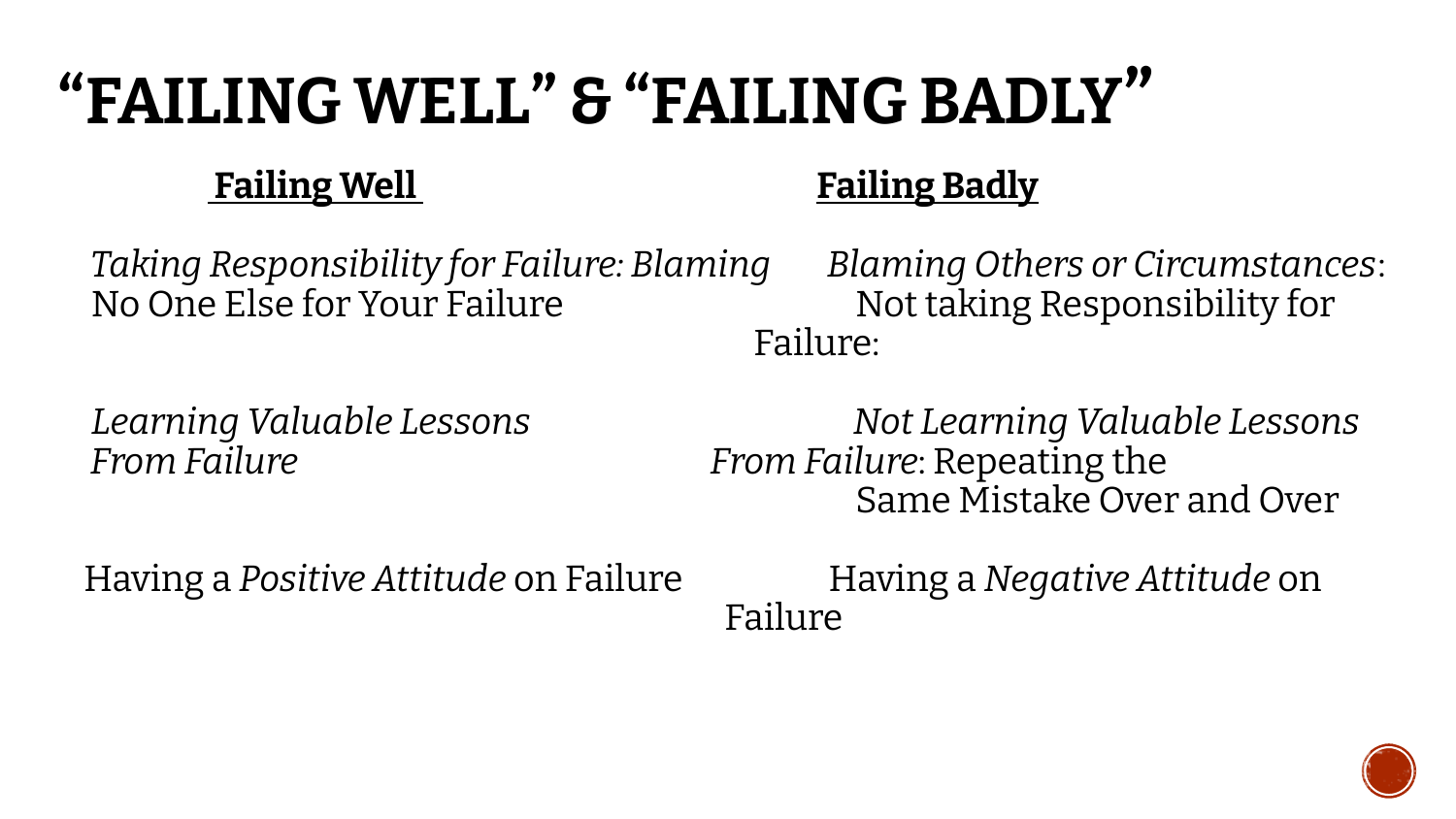

# “FAILING WELL” & “FAILING BADLY”
  	 Failing Well                                                             Failing Badly
    Taking Responsibility for Failure: Blaming        Blaming Others or Circumstances:
    No One Else for Your Failure 		         Not taking Responsibility for
                                                                                               Failure:
    Learning Valuable Lessons 		         Not Learning Valuable Lessons
    From Failure     			         From Failure: Repeating the
            					         Same Mistake Over and Over
   Having a Positive Attitude on Failure                    Having a Negative Attitude on   					           Failure